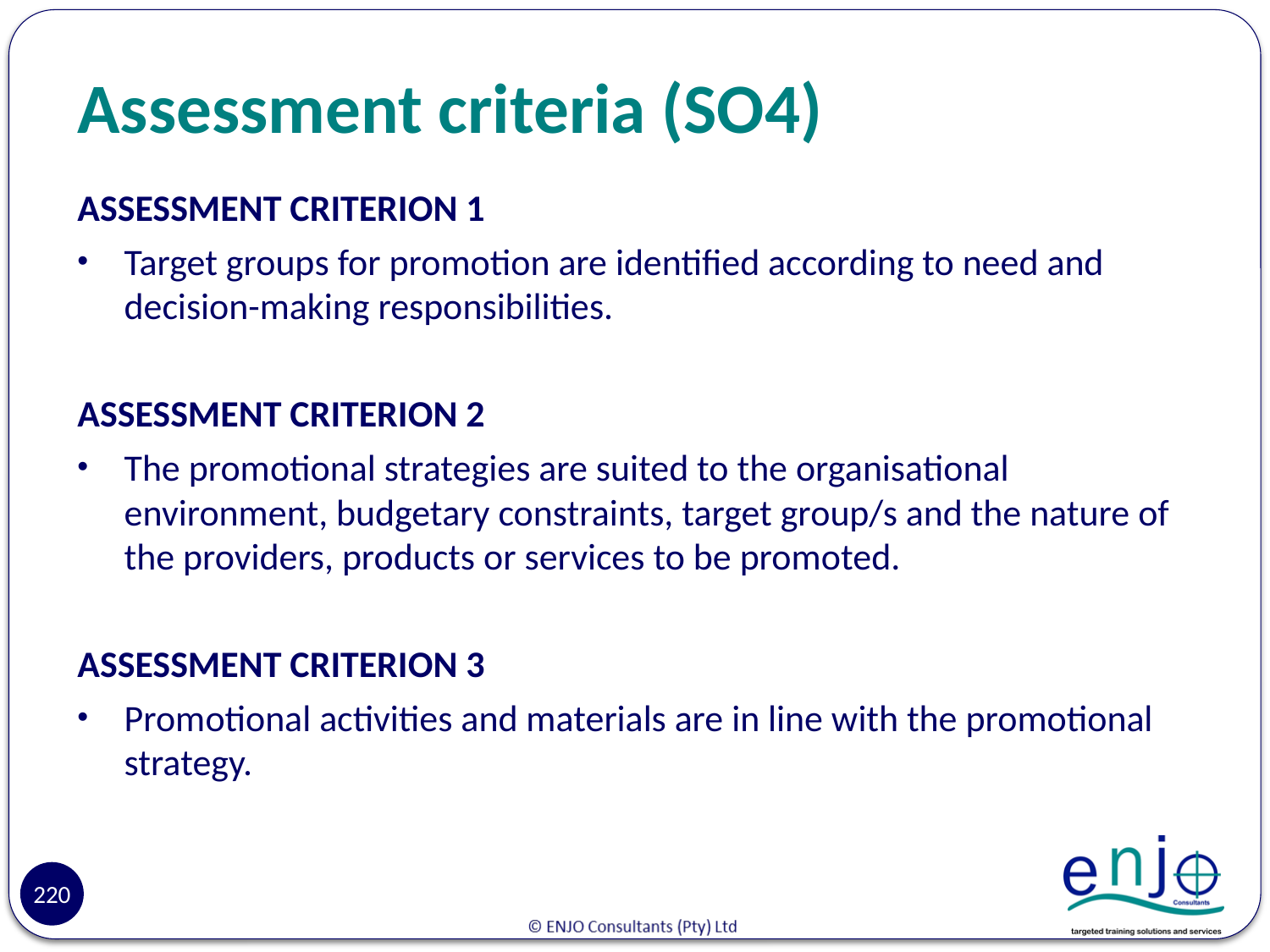

# Assessment criteria (SO4)
ASSESSMENT CRITERION 1
Target groups for promotion are identified according to need and decision-making responsibilities.

ASSESSMENT CRITERION 2
The promotional strategies are suited to the organisational environment, budgetary constraints, target group/s and the nature of the providers, products or services to be promoted.

ASSESSMENT CRITERION 3
Promotional activities and materials are in line with the promotional strategy.

220